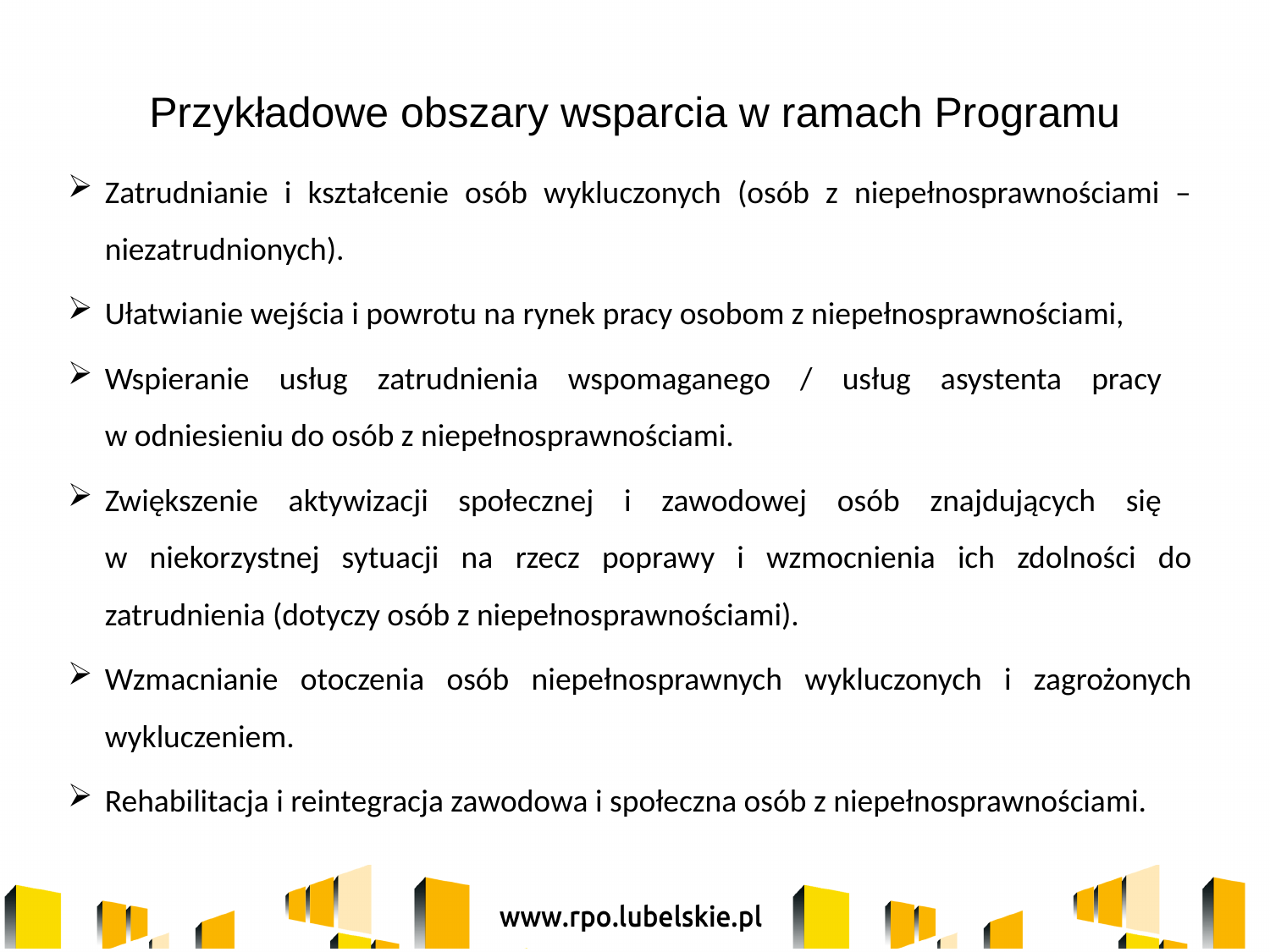

# Przykładowe obszary wsparcia w ramach Programu
Zatrudnianie i kształcenie osób wykluczonych (osób z niepełnosprawnościami – niezatrudnionych).
Ułatwianie wejścia i powrotu na rynek pracy osobom z niepełnosprawnościami,
Wspieranie usług zatrudnienia wspomaganego / usług asystenta pracy
w odniesieniu do osób z niepełnosprawnościami.
Zwiększenie aktywizacji społecznej i zawodowej osób znajdujących się
w niekorzystnej sytuacji na rzecz poprawy i wzmocnienia ich zdolności do zatrudnienia (dotyczy osób z niepełnosprawnościami).
Wzmacnianie otoczenia osób niepełnosprawnych wykluczonych i zagrożonych wykluczeniem.
Rehabilitacja i reintegracja zawodowa i społeczna osób z niepełnosprawnościami.